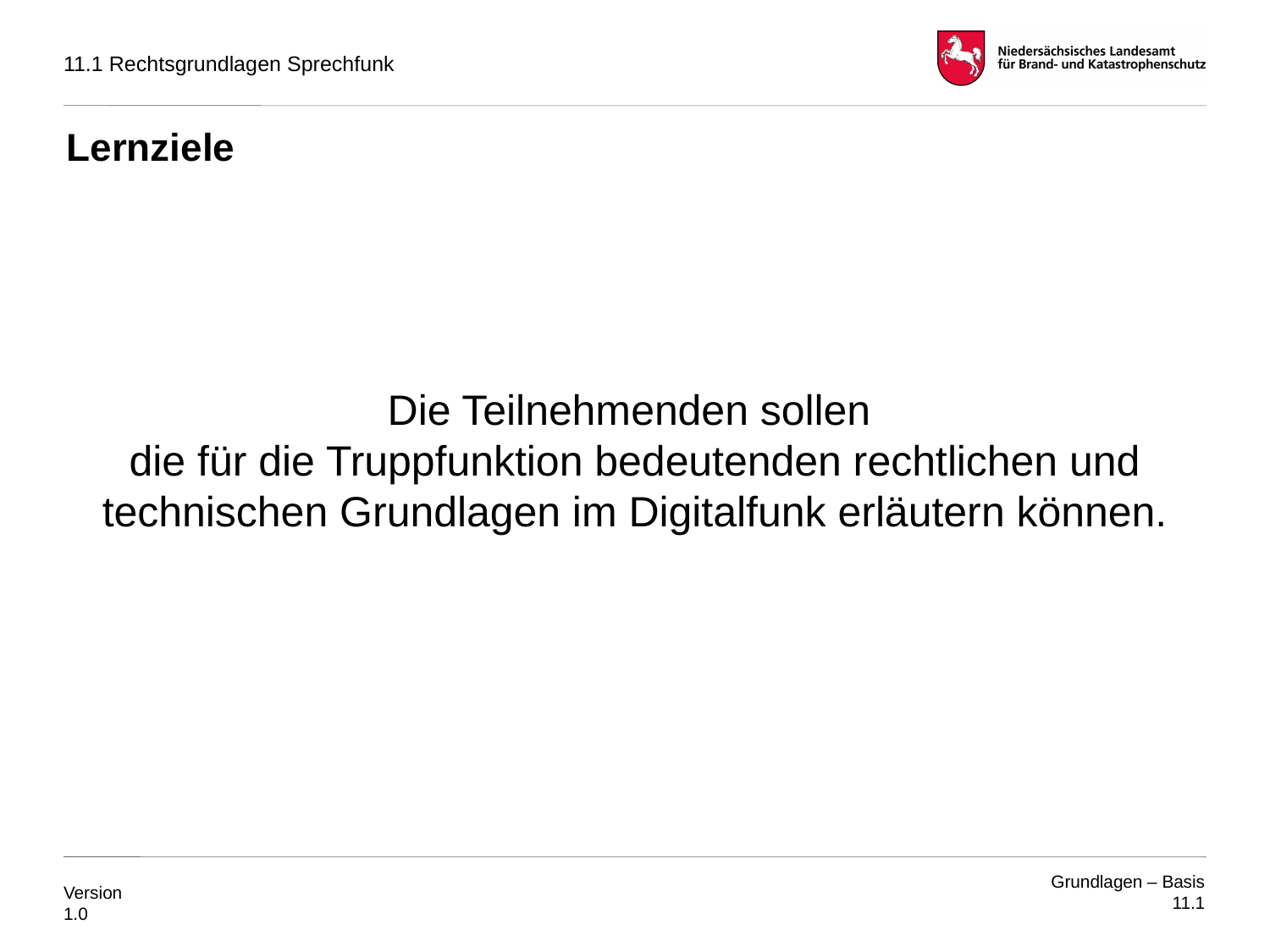

# Lernziele
Die Teilnehmenden sollen
die für die Truppfunktion bedeutenden rechtlichen und technischen Grundlagen im Digitalfunk erläutern können.